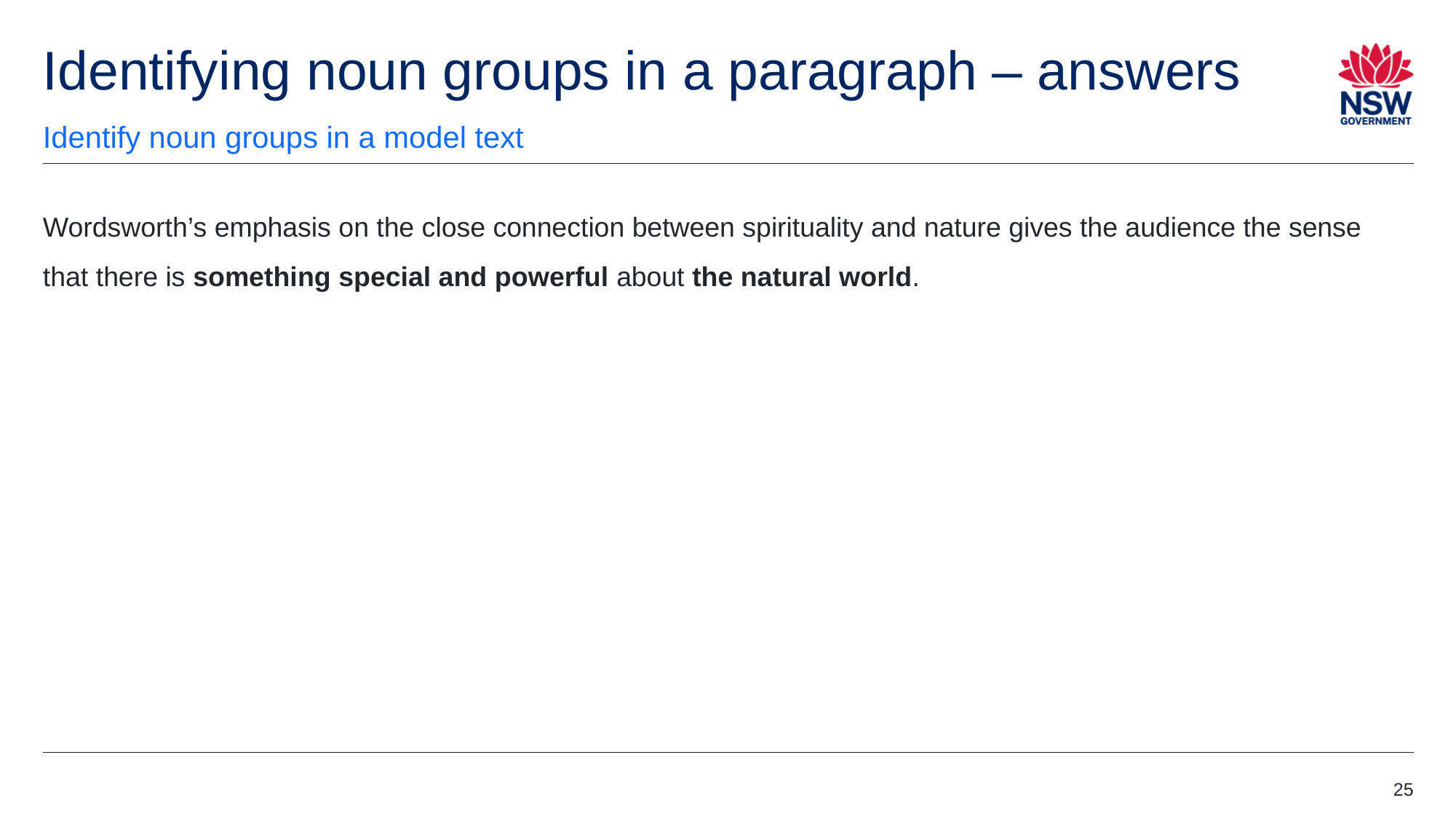

# Identifying noun groups in a paragraph – answers
Identify noun groups in a model text
Wordsworth’s emphasis on the close connection between spirituality and nature gives the audience the sense that there is something special and powerful about the natural world.
25